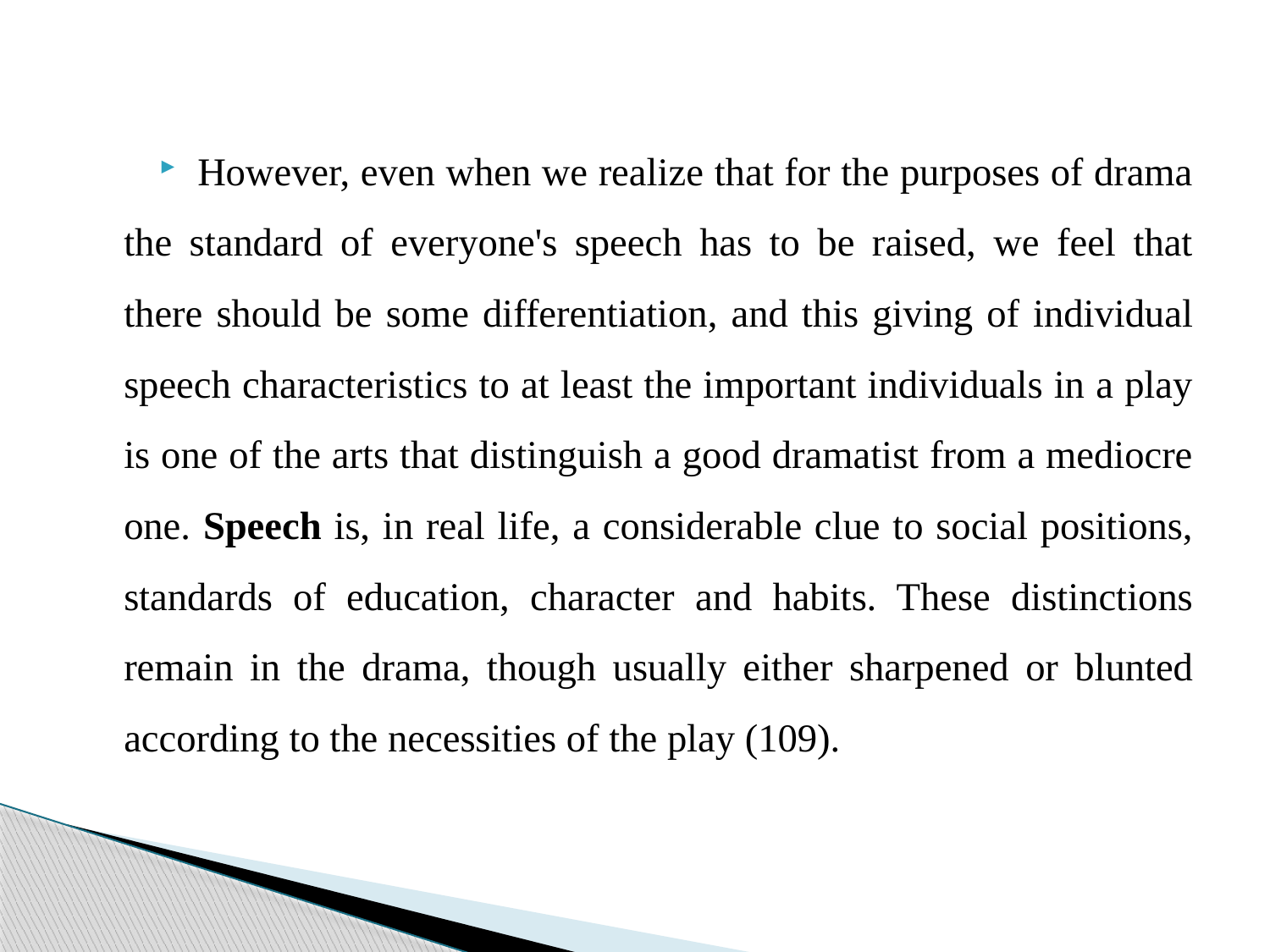

However, even when we realize that for the purposes of drama the standard of everyone's speech has to be raised, we feel that there should be some differentiation, and this giving of individual speech characteristics to at least the important individuals in a play is one of the arts that distinguish a good dramatist from a mediocre one. Speech is, in real life, a considerable clue to social positions, standards of education, character and habits. These distinctions remain in the drama, though usually either sharpened or blunted according to the necessities of the play (109).